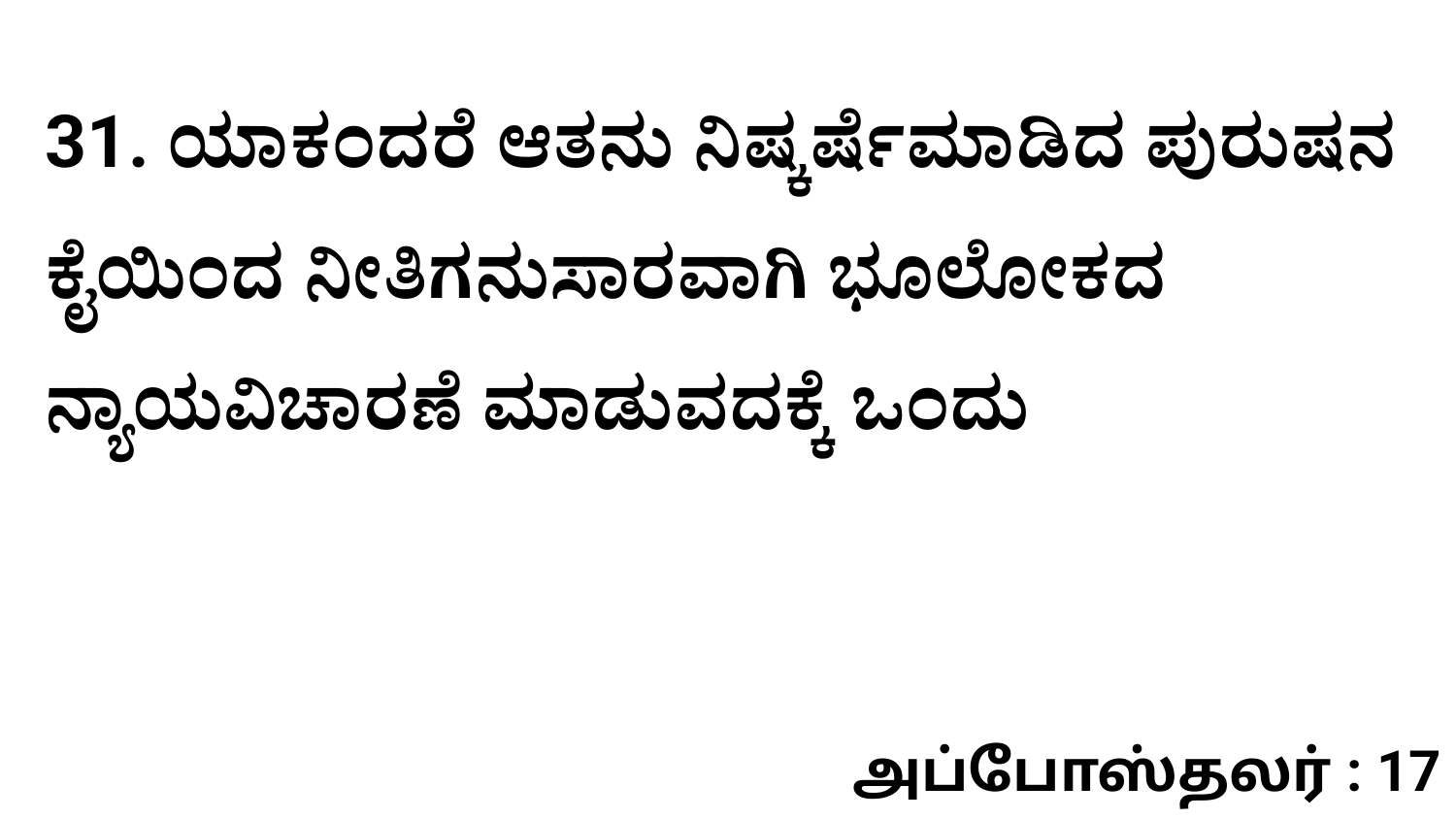

31. ಯಾಕಂದರೆ ಆತನು ನಿಷ್ಕರ್ಷೆಮಾಡಿದ ಪುರುಷನ ಕೈಯಿಂದ ನೀತಿಗನುಸಾರವಾಗಿ ಭೂಲೋಕದ ನ್ಯಾಯವಿಚಾರಣೆ ಮಾಡುವದಕ್ಕೆ ಒಂದು
அப்போஸ்தலர் : 17